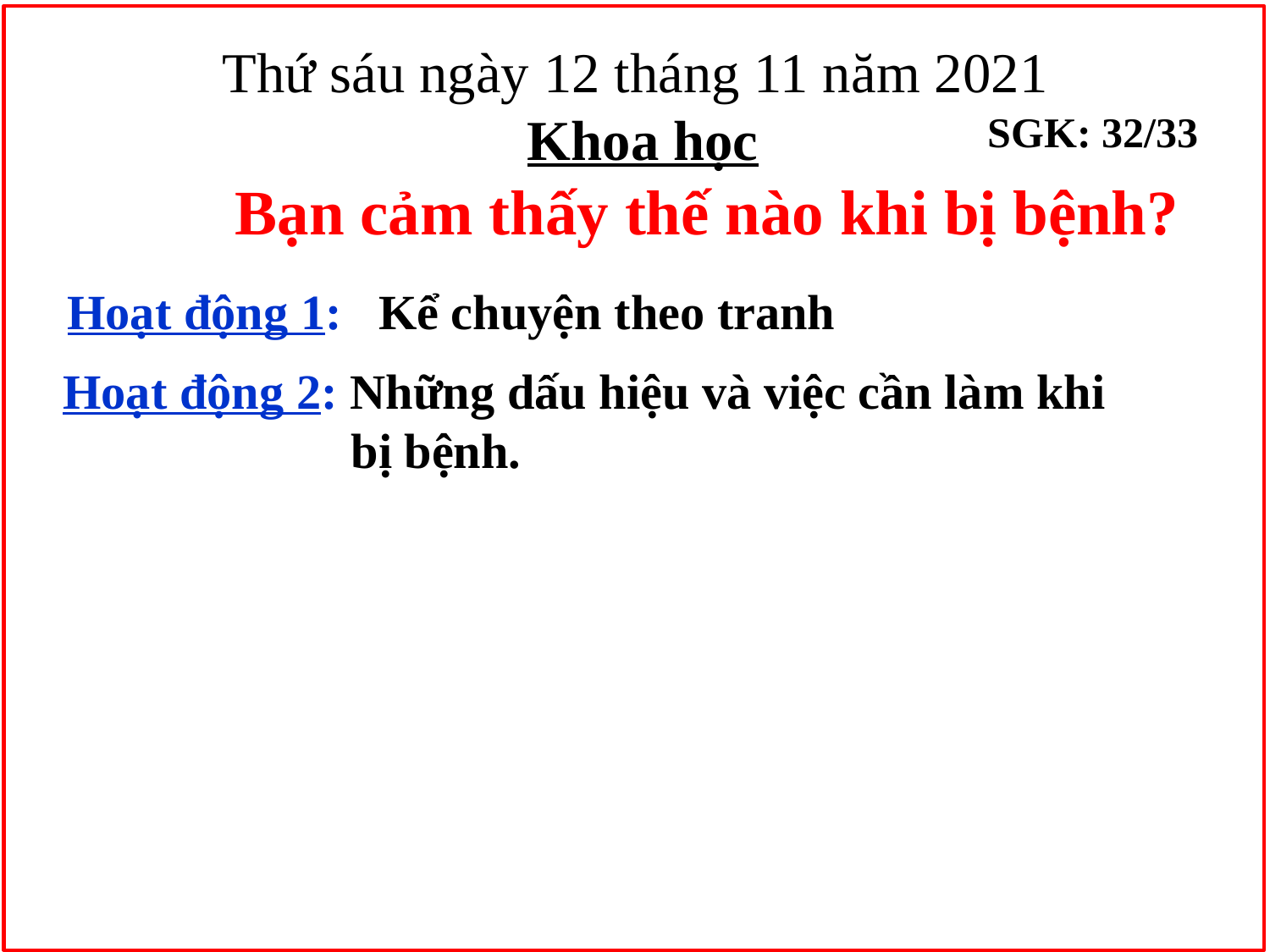

Thứ sáu ngày 12 tháng 11 năm 2021
 Khoa học
          Bạn cảm thấy thế nào khi bị bệnh?
SGK: 32/33
Hoạt động 1:   Kể chuyện theo tranh
Hoạt động 2: Những dấu hiệu và việc cần làm khi
                              bị bệnh.